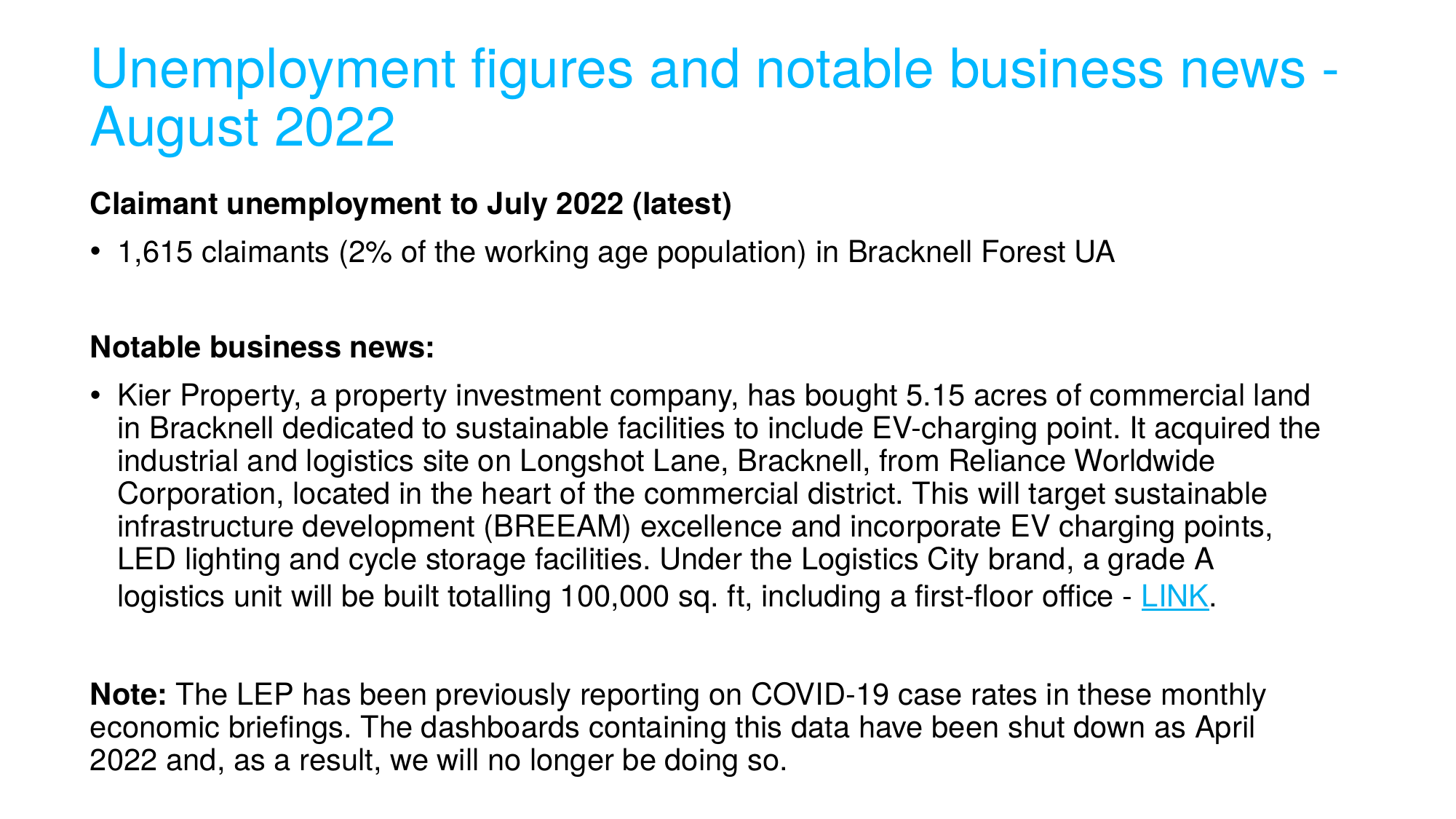

# Unemployment figures and notable business news - August 2022
Claimant unemployment to July 2022 (latest)
1,615 claimants (2% of the working age population) in Bracknell Forest UA

Notable business news:
Kier Property, a property investment company, has bought 5.15 acres of commercial land in Bracknell dedicated to sustainable facilities to include EV-charging point. It acquired the industrial and logistics site on Longshot Lane, Bracknell, from Reliance Worldwide Corporation, located in the heart of the commercial district. This will target sustainable infrastructure development (BREEAM) excellence and incorporate EV charging points, LED lighting and cycle storage facilities. Under the Logistics City brand, a grade A logistics unit will be built totalling 100,000 sq. ft, including a first-floor office - LINK.

Note: The LEP has been previously reporting on COVID-19 case rates in these monthly economic briefings. The dashboards containing this data have been shut down as April 2022 and, as a result, we will no longer be doing so.